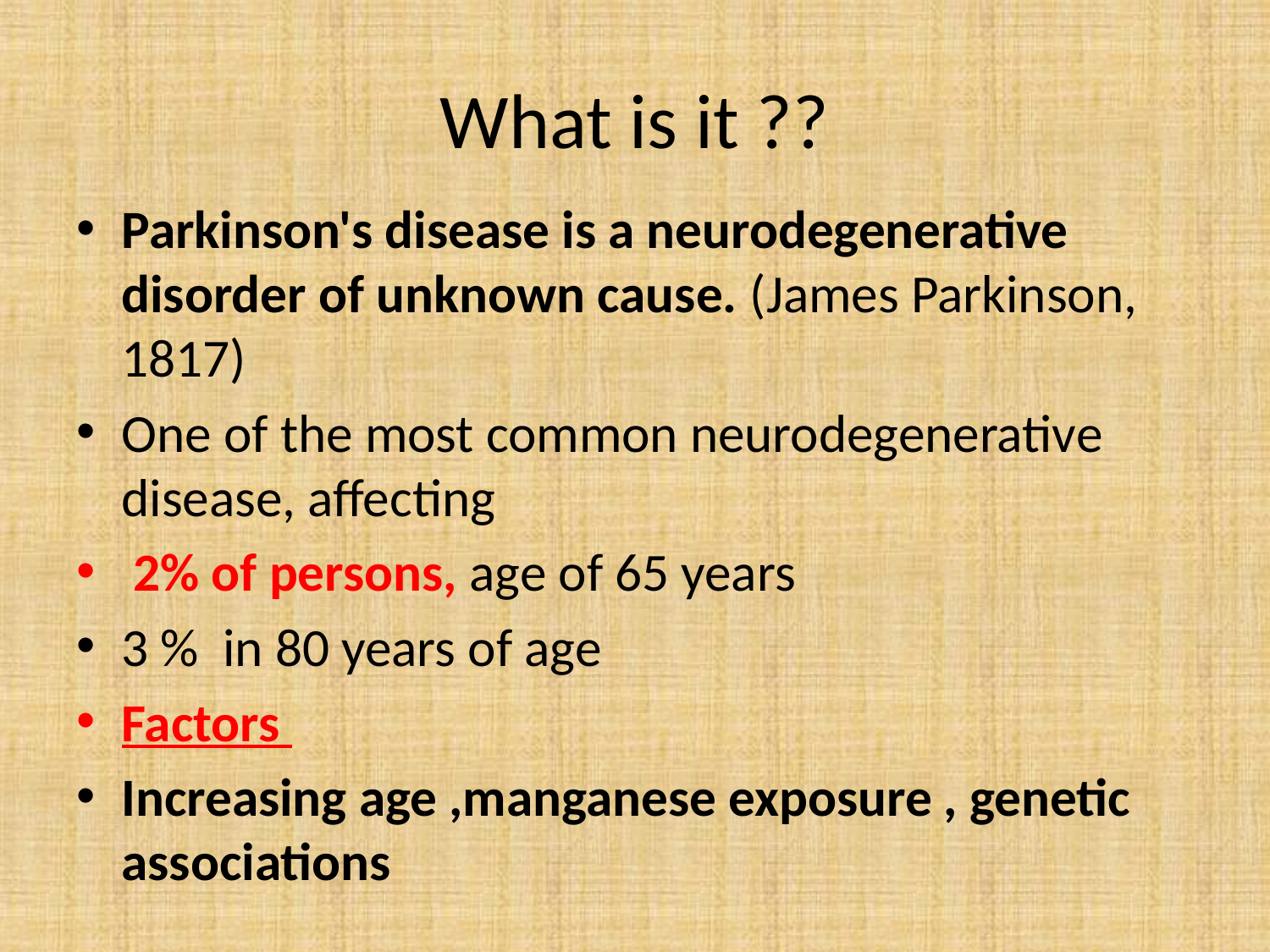

# What is it ??
Parkinson's disease is a neurodegenerative disorder of unknown cause. (James Parkinson, 1817)
One of the most common neurodegenerative disease, affecting
 2% of persons, age of 65 years
3 %  in 80 years of age
Factors
Increasing age ,manganese exposure , genetic associations